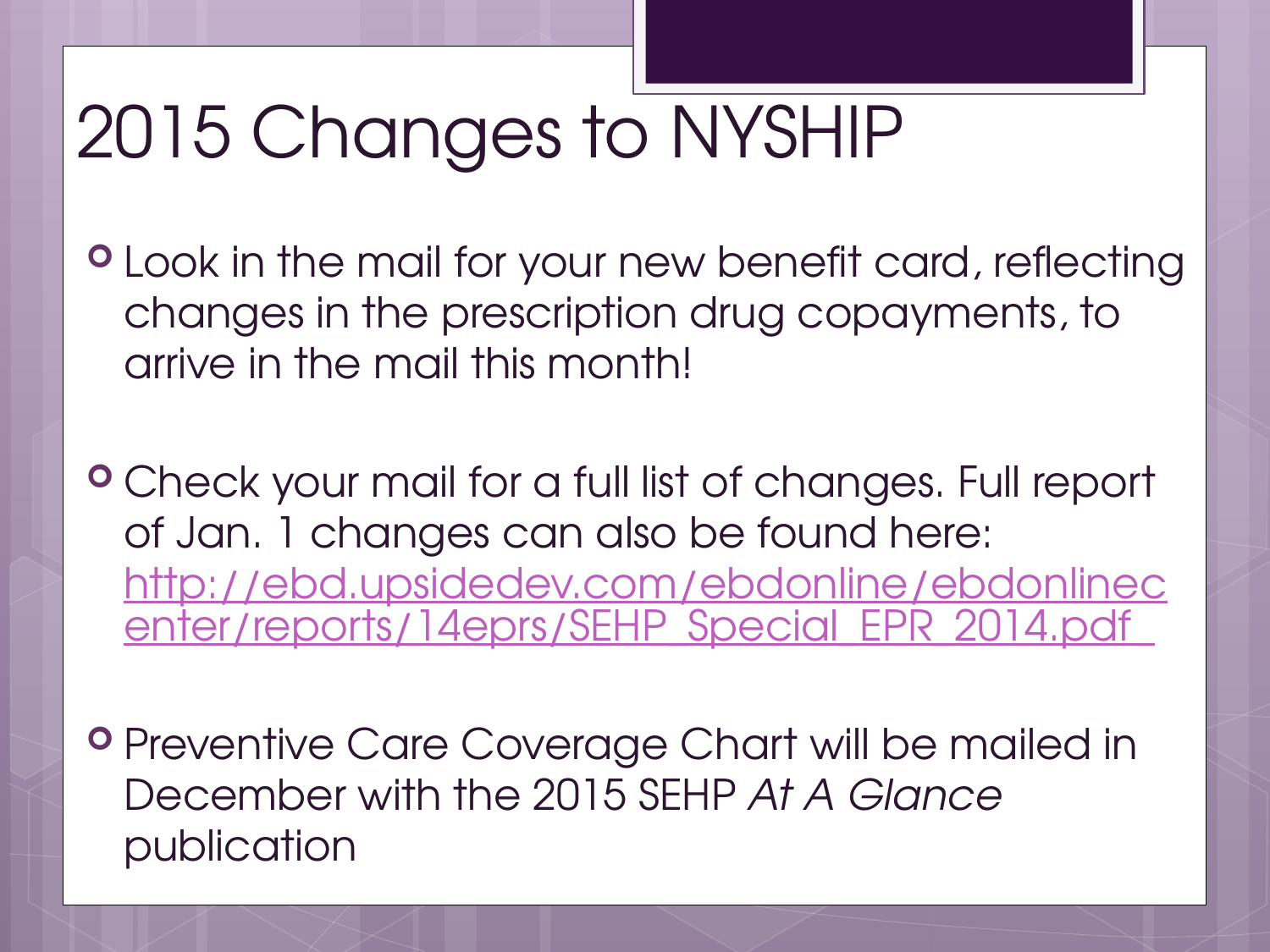

# 2015 Changes to NYSHIP
Look in the mail for your new benefit card, reflecting changes in the prescription drug copayments, to arrive in the mail this month!

Check your mail for a full list of changes. Full report of Jan. 1 changes can also be found here: http://ebd.upsidedev.com/ebdonline/ebdonlinecenter/reports/14eprs/SEHP_Special_EPR_2014.pdf

Preventive Care Coverage Chart will be mailed in December with the 2015 SEHP At A Glance publication